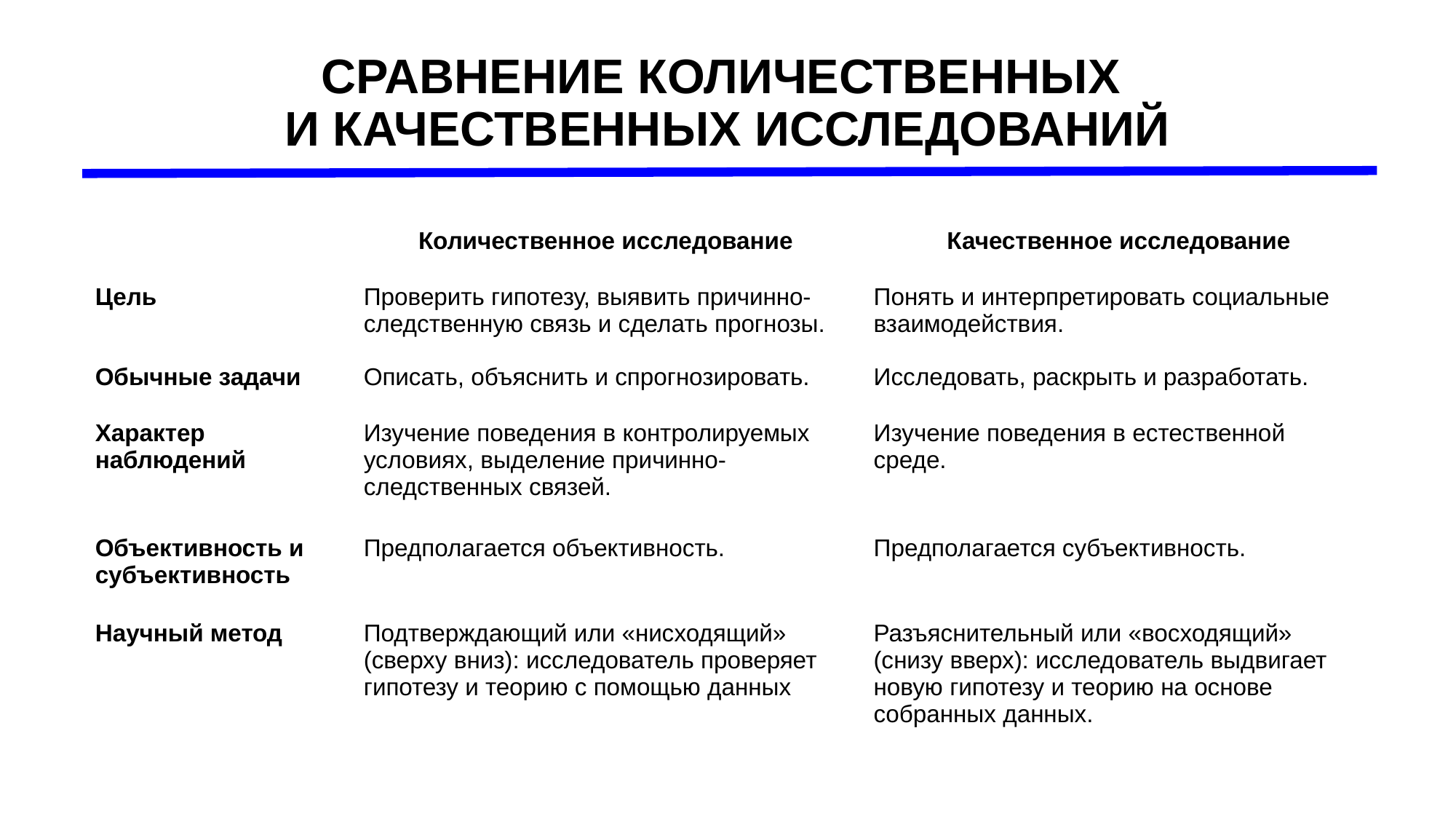

# СРАВНЕНИЕ КОЛИЧЕСТВЕННЫХ И КАЧЕСТВЕННЫХ ИССЛЕДОВАНИЙ
|  | Количественное исследование | Качественное исследование |
| --- | --- | --- |
| Цель | Проверить гипотезу, выявить причинно-следственную связь и сделать прогнозы. | Понять и интерпретировать социальные взаимодействия. |
| Обычные задачи | Описать, объяснить и спрогнозировать. | Исследовать, раскрыть и разработать. |
| Характер наблюдений | Изучение поведения в контролируемых условиях, выделение причинно-следственных связей. | Изучение поведения в естественной среде. |
| Объективность и субъективность | Предполагается объективность. | Предполагается субъективность. |
| Научный метод | Подтверждающий или «нисходящий» (сверху вниз): исследователь проверяет гипотезу и теорию с помощью данных | Разъяснительный или «восходящий» (снизу вверх): исследователь выдвигает новую гипотезу и теорию на основе собранных данных. |